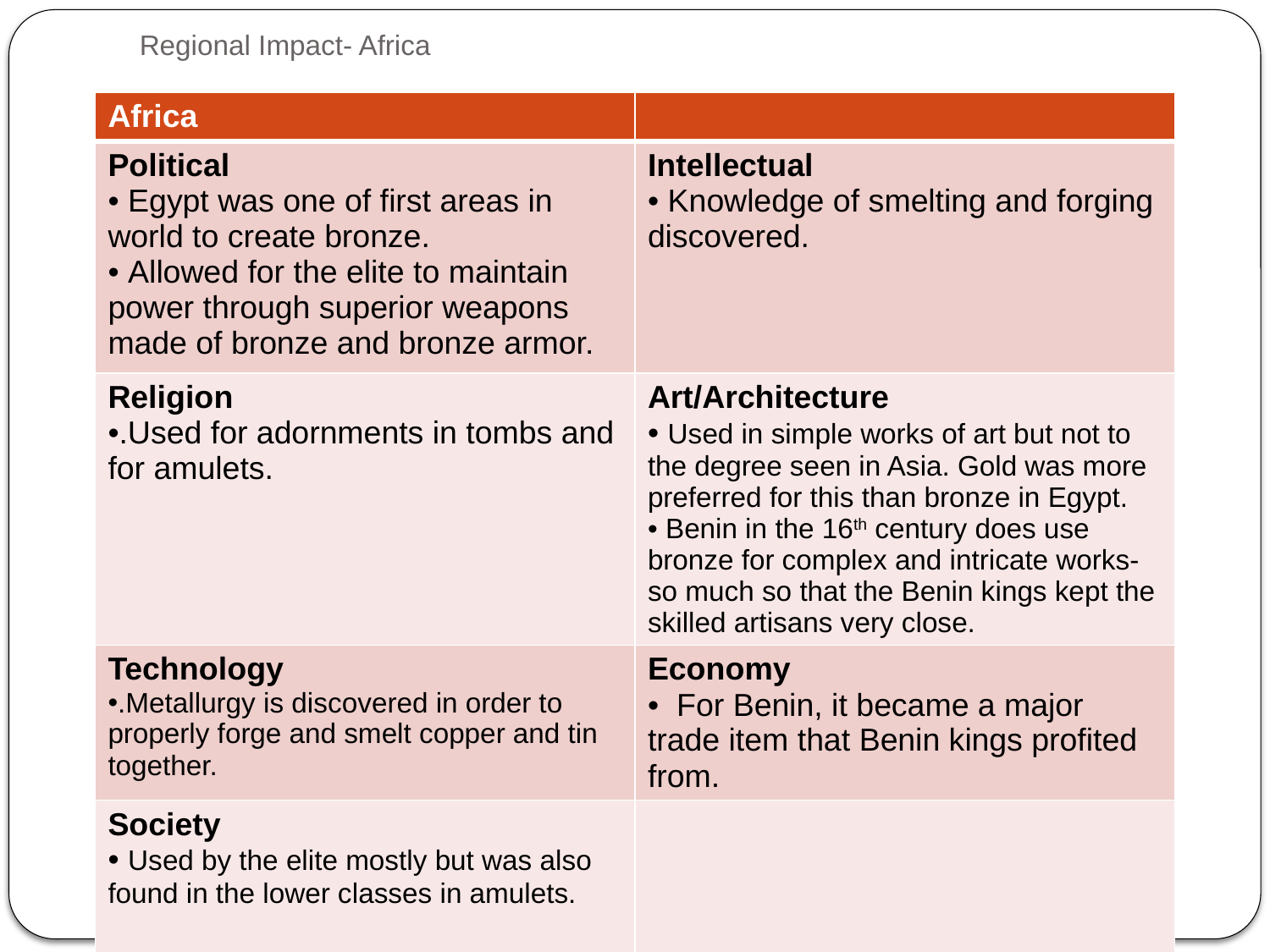

# Regional Impact- Africa
| Africa |  |
| --- | --- |
| Political Egypt was one of first areas in world to create bronze. Allowed for the elite to maintain power through superior weapons made of bronze and bronze armor. | Intellectual Knowledge of smelting and forging discovered. |
| Religion .Used for adornments in tombs and for amulets. | Art/Architecture Used in simple works of art but not to the degree seen in Asia. Gold was more preferred for this than bronze in Egypt. Benin in the 16th century does use bronze for complex and intricate works- so much so that the Benin kings kept the skilled artisans very close. |
| Technology .Metallurgy is discovered in order to properly forge and smelt copper and tin together. | Economy For Benin, it became a major trade item that Benin kings profited from. |
| Society Used by the elite mostly but was also found in the lower classes in amulets. |  |